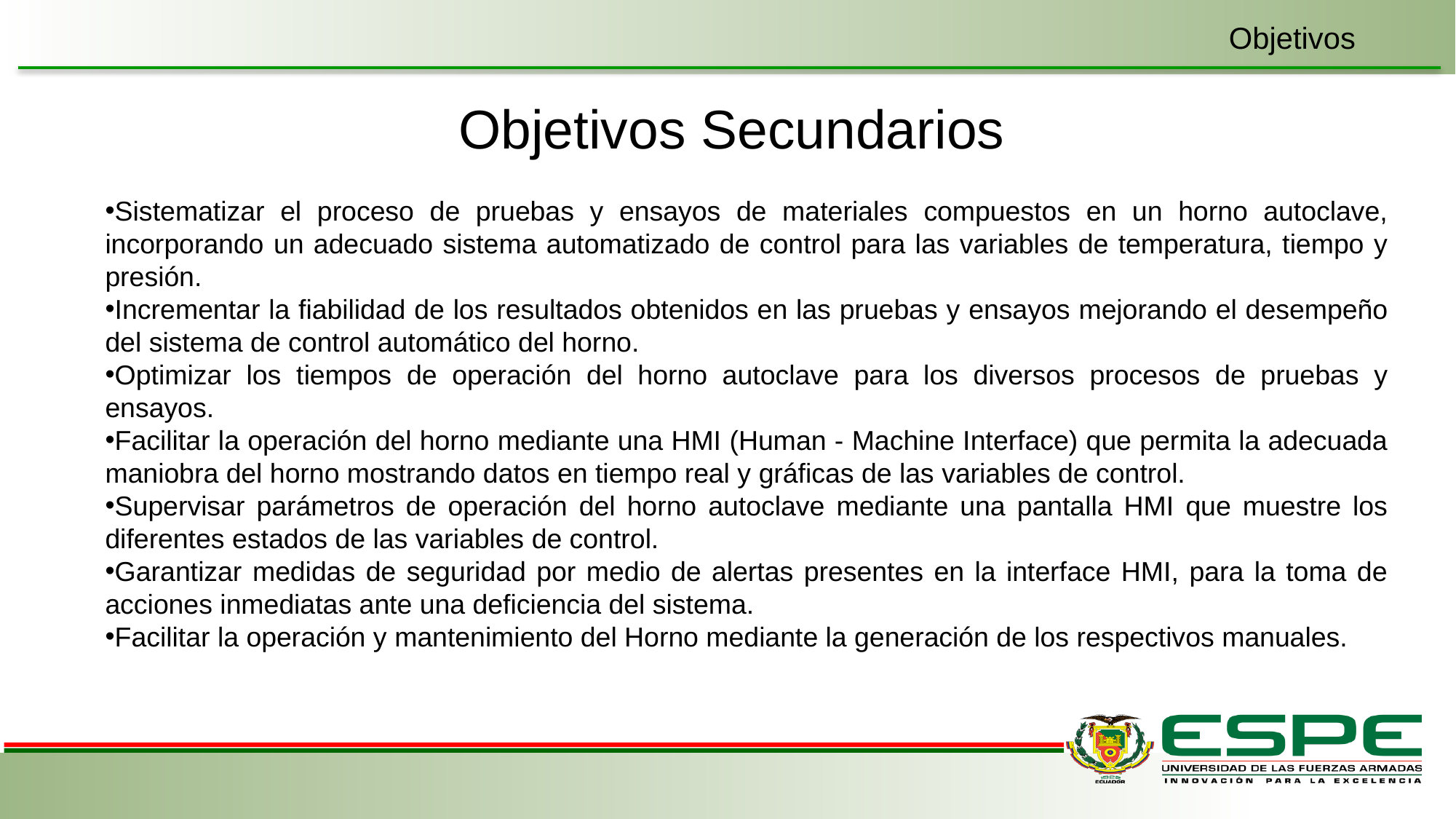

Objetivos
Objetivos Secundarios
Sistematizar el proceso de pruebas y ensayos de materiales compuestos en un horno autoclave, incorporando un adecuado sistema automatizado de control para las variables de temperatura, tiempo y presión.
Incrementar la fiabilidad de los resultados obtenidos en las pruebas y ensayos mejorando el desempeño del sistema de control automático del horno.
Optimizar los tiempos de operación del horno autoclave para los diversos procesos de pruebas y ensayos.
Facilitar la operación del horno mediante una HMI (Human - Machine Interface) que permita la adecuada maniobra del horno mostrando datos en tiempo real y gráficas de las variables de control.
Supervisar parámetros de operación del horno autoclave mediante una pantalla HMI que muestre los diferentes estados de las variables de control.
Garantizar medidas de seguridad por medio de alertas presentes en la interface HMI, para la toma de acciones inmediatas ante una deficiencia del sistema.
Facilitar la operación y mantenimiento del Horno mediante la generación de los respectivos manuales.